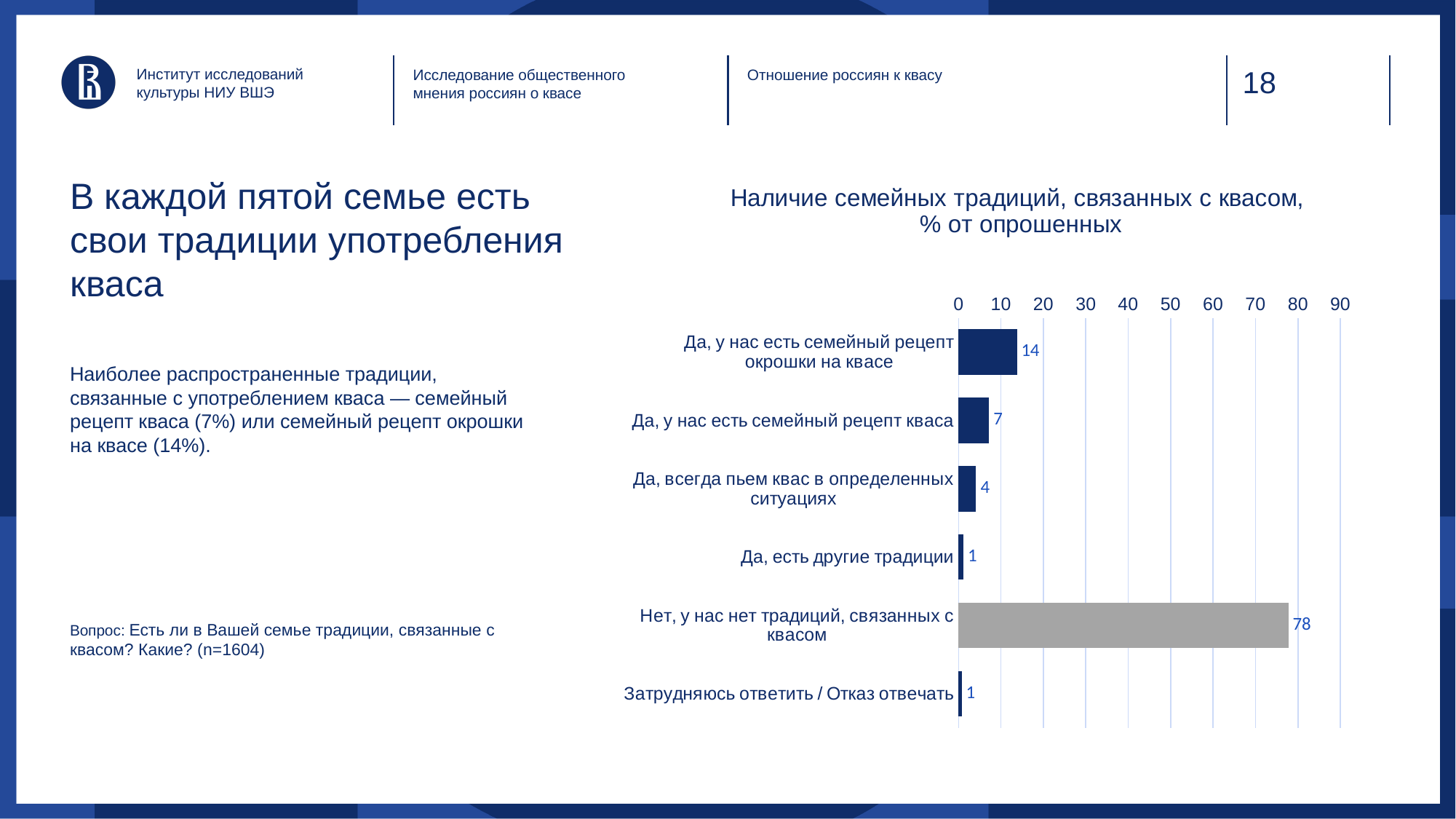

Институт исследований культуры НИУ ВШЭ
Исследование общественного мнения россиян о квасе
Отношение россиян к квасу
# В каждой пятой семье есть свои традиции употребления кваса

### Chart: Наличие семейных традиций, связанных с квасом,
% от опрошенных

| Category | Series 1 |
|---|---|
| Да, у нас есть семейный рецепт окрошки на квасе | 13.7544553 |
| Да, у нас есть семейный рецепт кваса | 7.2194905 |
| Да, всегда пьем квас в определенных ситуациях | 4.14578306 |
| Да, есть другие традиции | 1.20304139 |
| Нет, у нас нет традиций, связанных с квасом | 77.7718243 |
| Затрудняюсь ответить / Отказ отвечать | 0.75538011 |
Наиболее распространенные традиции, связанные с употреблением кваса — семейный рецепт кваса (7%) или семейный рецепт окрошки на квасе (14%).
Вопрос: Есть ли в Вашей семье традиции, связанные с квасом? Какие? (n=1604)